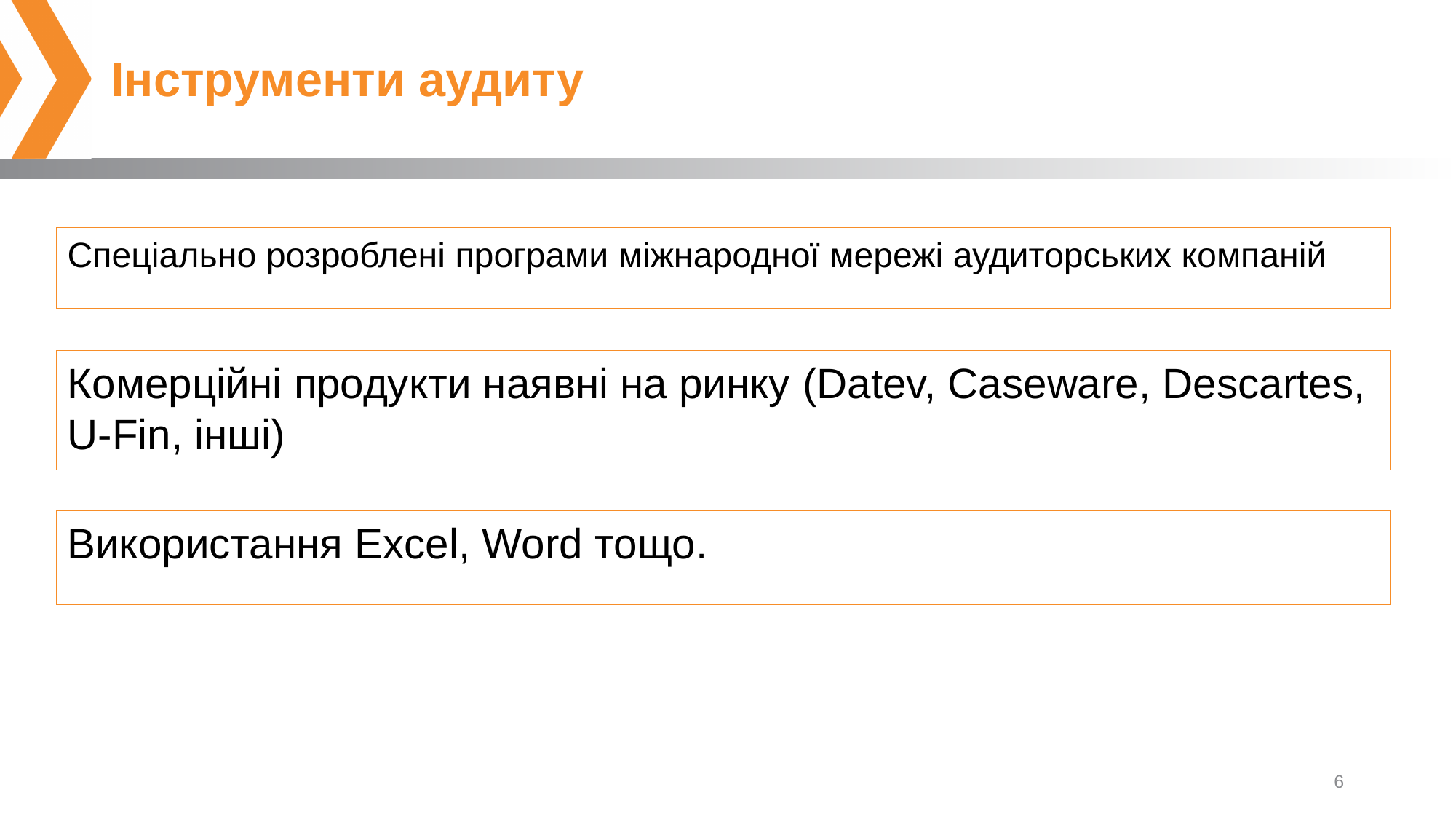

# Інструменти аудиту
Спеціально розроблені програми міжнародної мережі аудиторських компаній
Комерційні продукти наявні на ринку (Datev, Caseware, Descartes, U-Fin, інші)
Використання Excel, Word тощо.